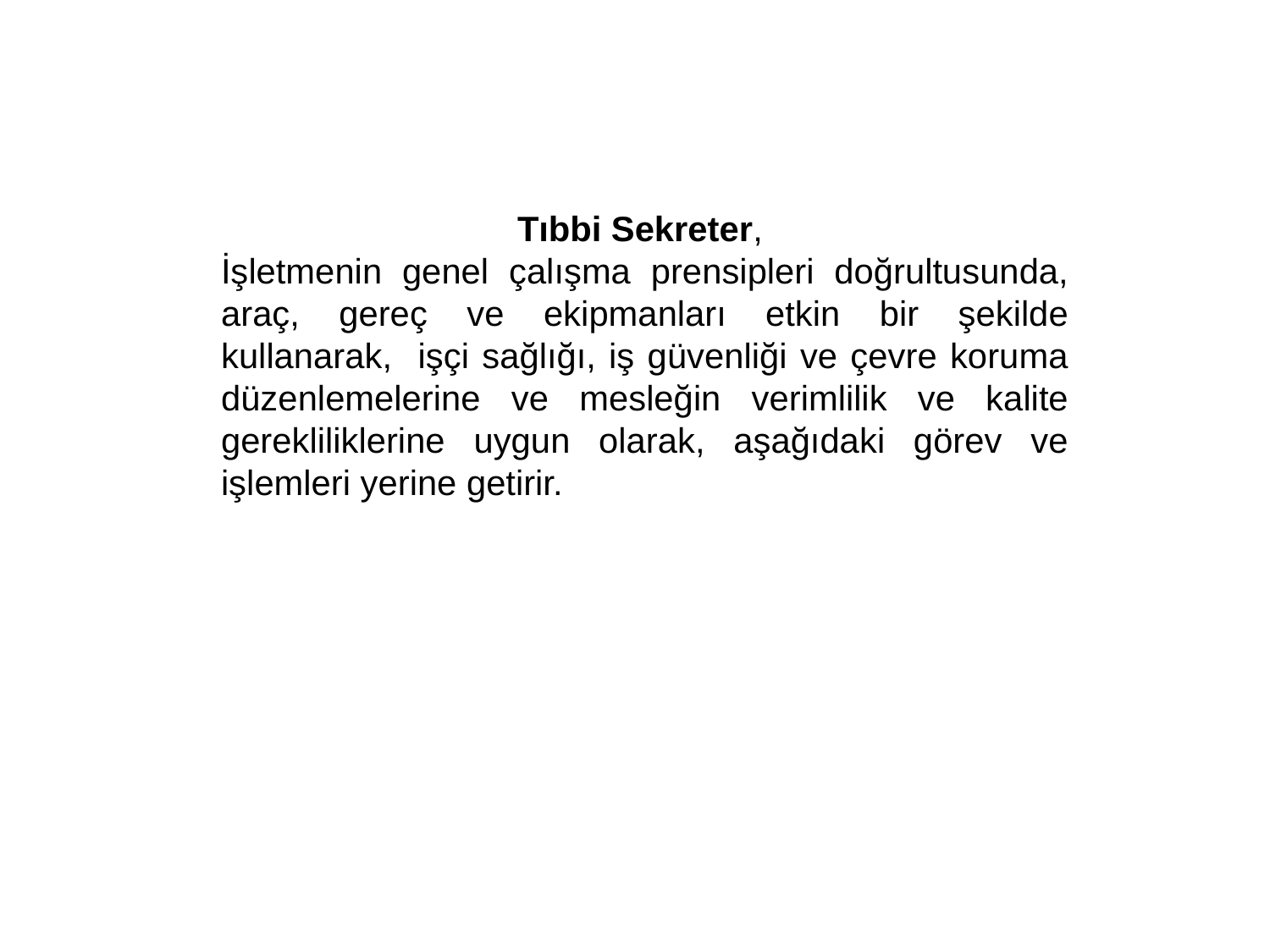

Tıbbi Sekreter,
İşletmenin genel çalışma prensipleri doğrultusunda, araç, gereç ve ekipmanları etkin bir şekilde kullanarak,  işçi sağlığı, iş güvenliği ve çevre koruma düzenlemelerine ve mesleğin verimlilik ve kalite gerekliliklerine uygun olarak, aşağıdaki görev ve işlemleri yerine getirir.